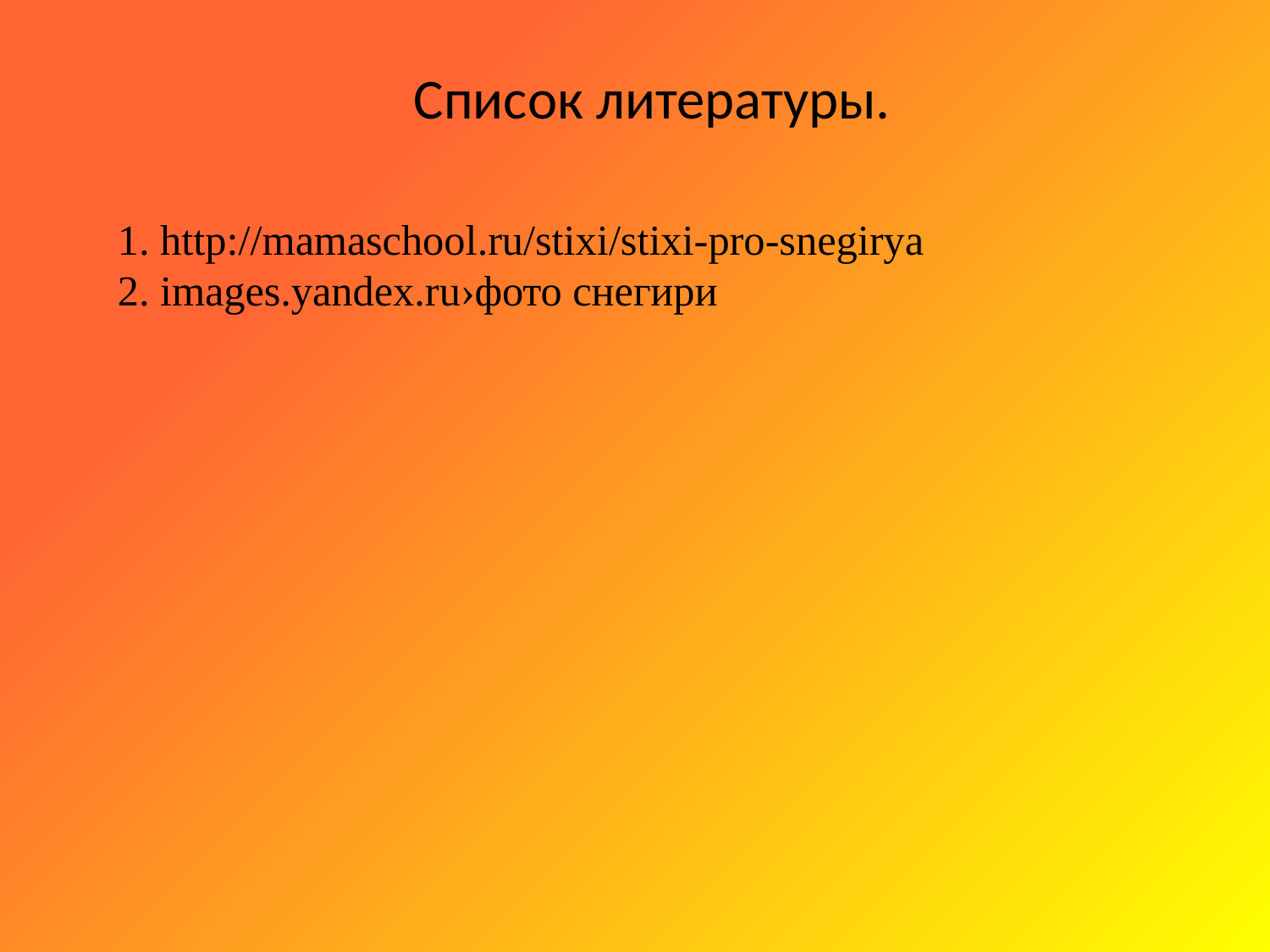

Список литературы.
# 1. http://mamaschool.ru/stixi/stixi-pro-snegirya 2. images.yandex.ru›фото снегири